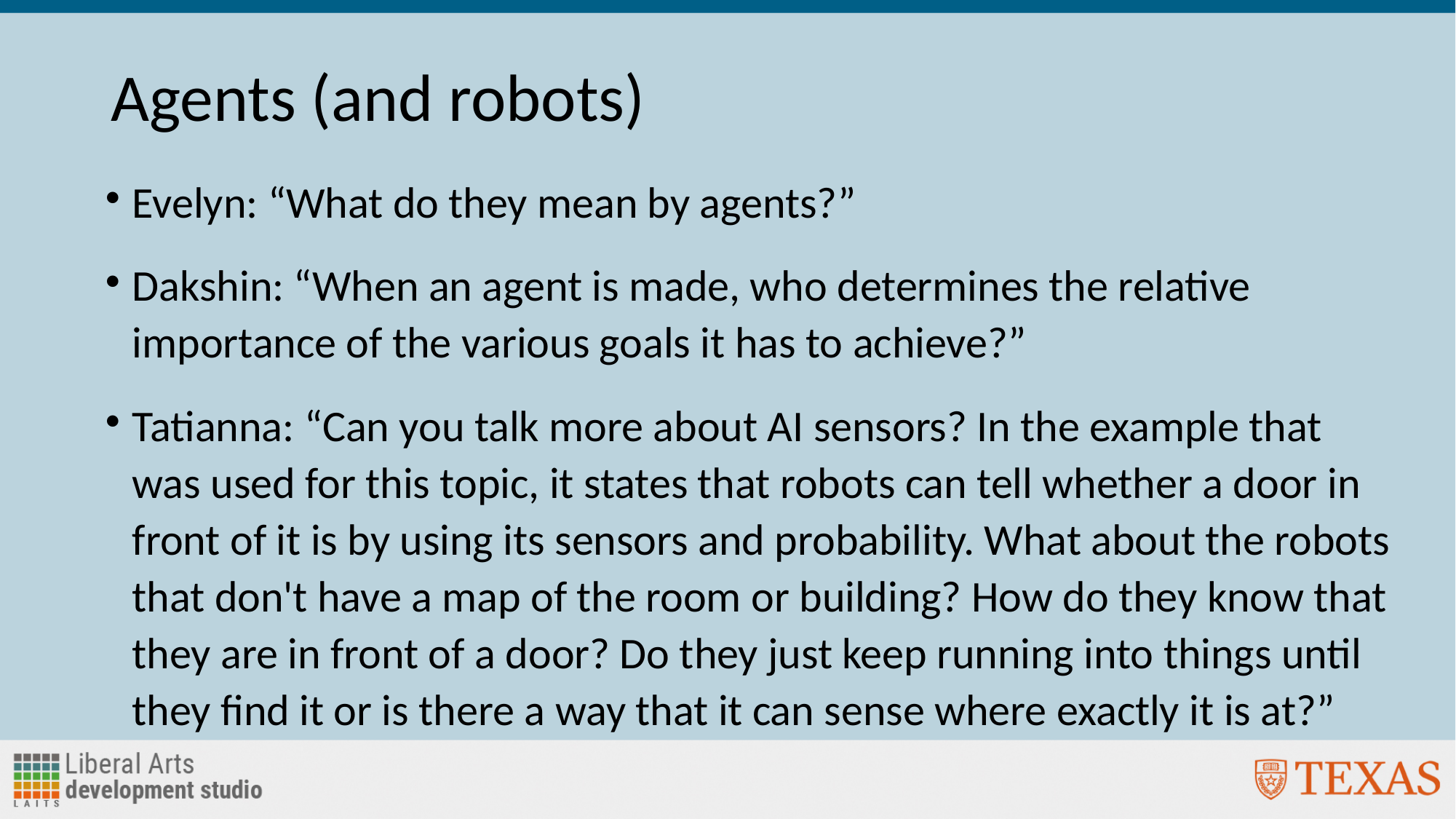

# Agents (and robots)
Evelyn: “What do they mean by agents?”
Dakshin: “When an agent is made, who determines the relative importance of the various goals it has to achieve?”
Tatianna: “Can you talk more about AI sensors? In the example that was used for this topic, it states that robots can tell whether a door in front of it is by using its sensors and probability. What about the robots that don't have a map of the room or building? How do they know that they are in front of a door? Do they just keep running into things until they find it or is there a way that it can sense where exactly it is at?”